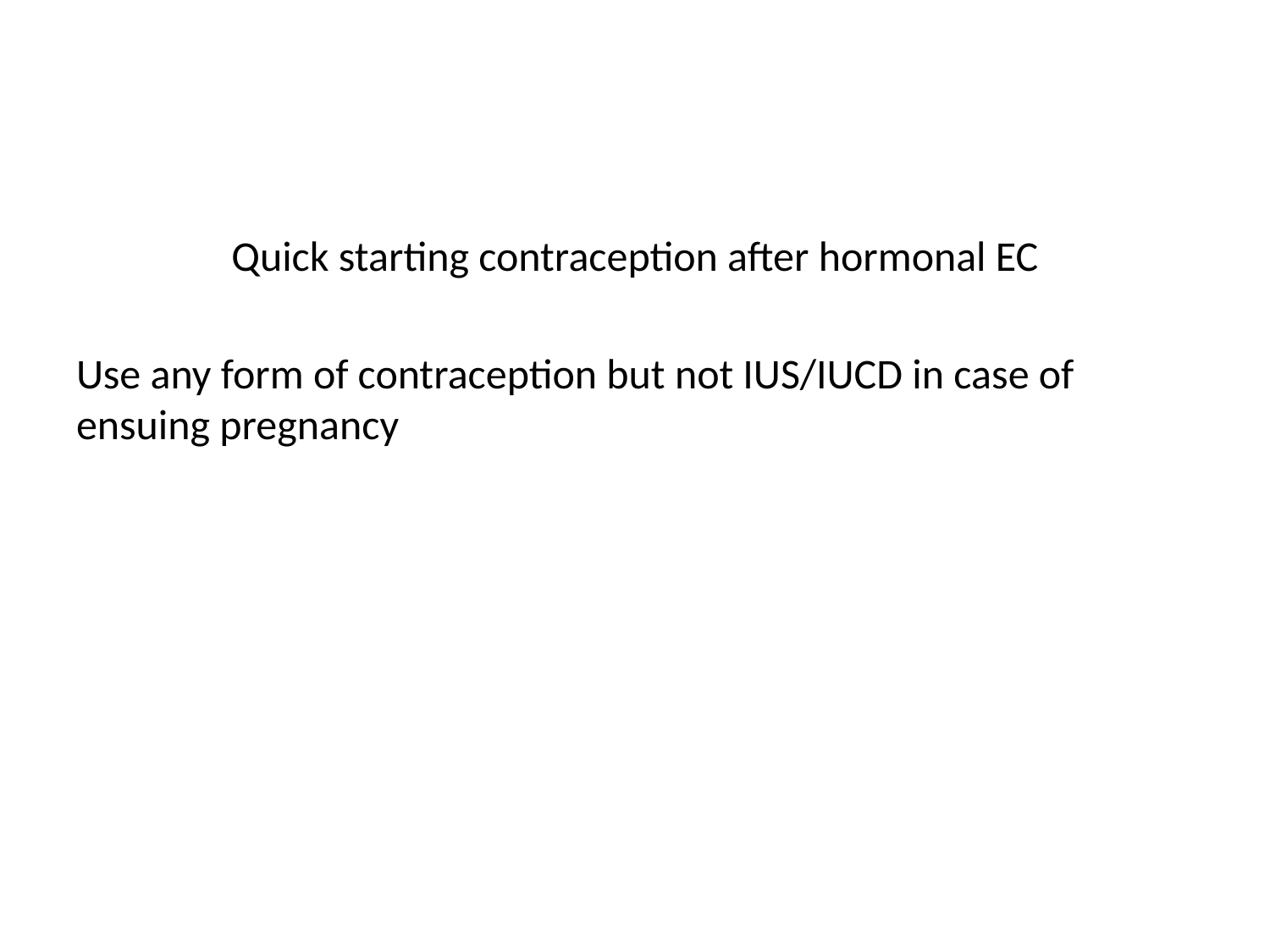

Quick starting contraception after hormonal EC

Use any form of contraception but not IUS/IUCD in case of ensuing pregnancy